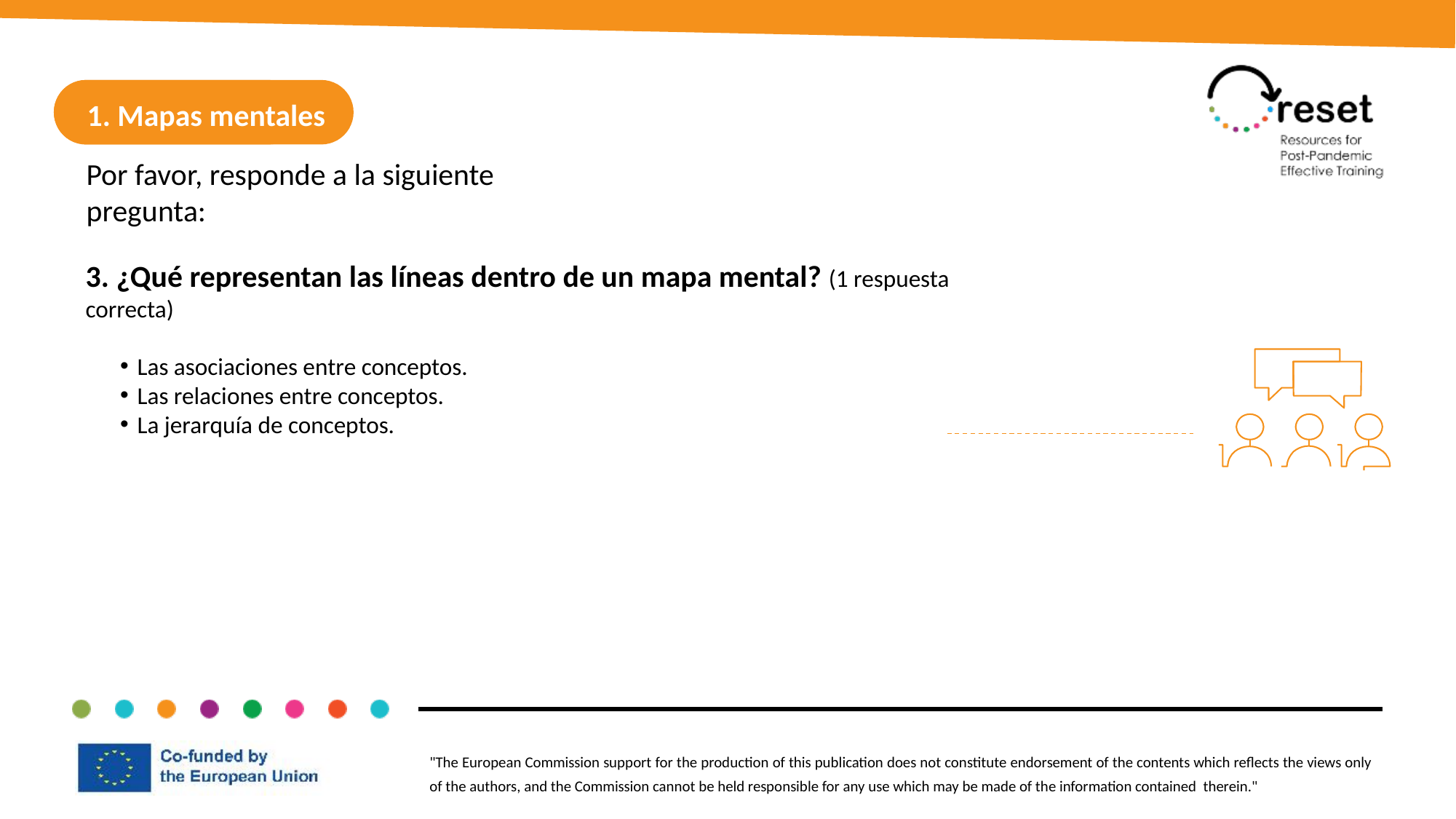

1. Mind maps
1. Mapas mentales
Por favor, responde a la siguiente pregunta:
3. ¿Qué representan las líneas dentro de un mapa mental? (1 respuesta correcta)
Las asociaciones entre conceptos.
Las relaciones entre conceptos.
La jerarquía de conceptos.